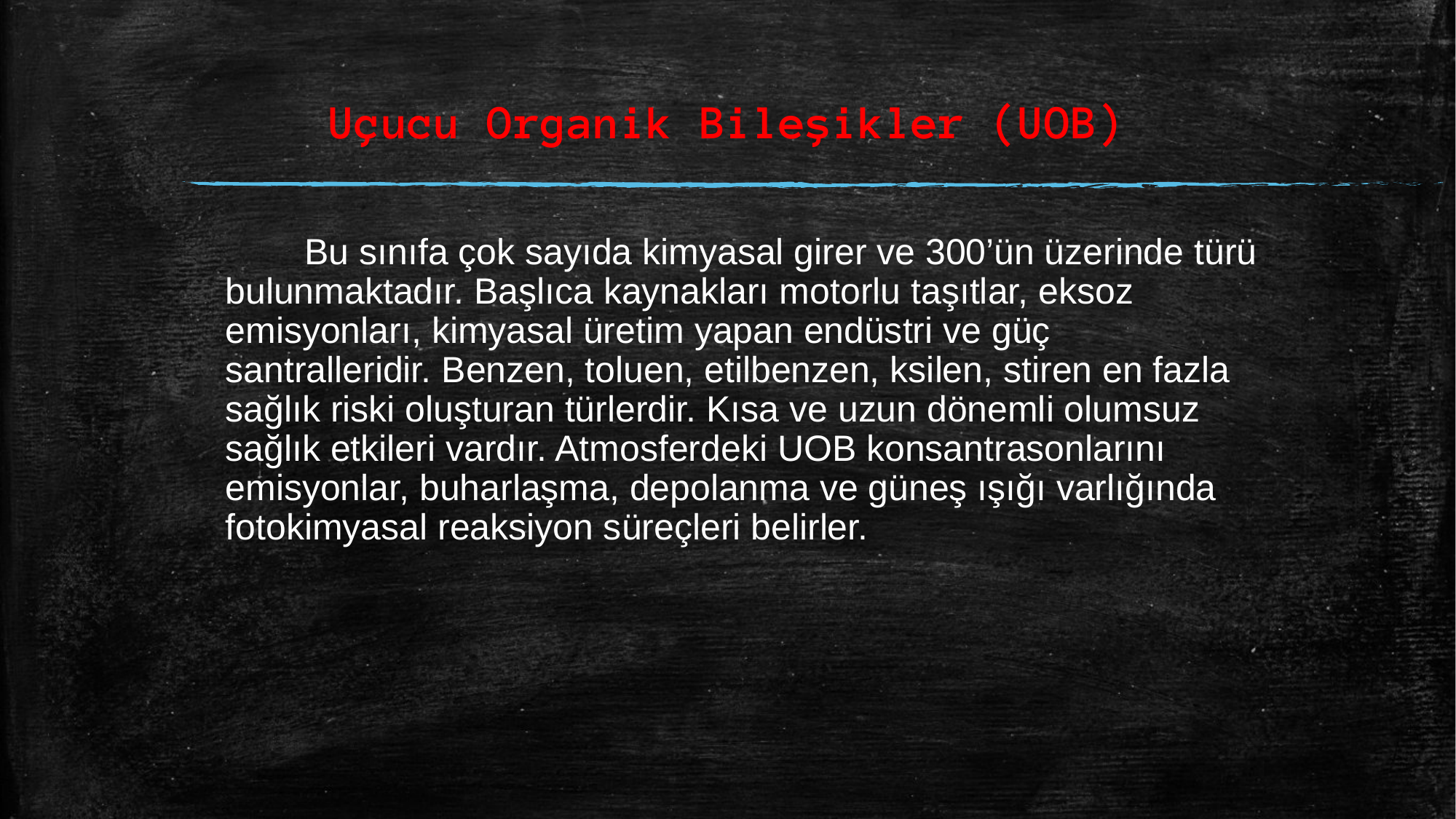

# Uçucu Organik Bileşikler (UOB)
           Bu sınıfa çok sayıda kimyasal girer ve 300’ün üzerinde türü bulunmaktadır. Başlıca kaynakları motorlu taşıtlar, eksoz emisyonları, kimyasal üretim yapan endüstri ve güç santralleridir. Benzen, toluen, etilbenzen, ksilen, stiren en fazla sağlık riski oluşturan türlerdir. Kısa ve uzun dönemli olumsuz sağlık etkileri vardır. Atmosferdeki UOB konsantrasonlarını emisyonlar, buharlaşma, depolanma ve güneş ışığı varlığında fotokimyasal reaksiyon süreçleri belirler.